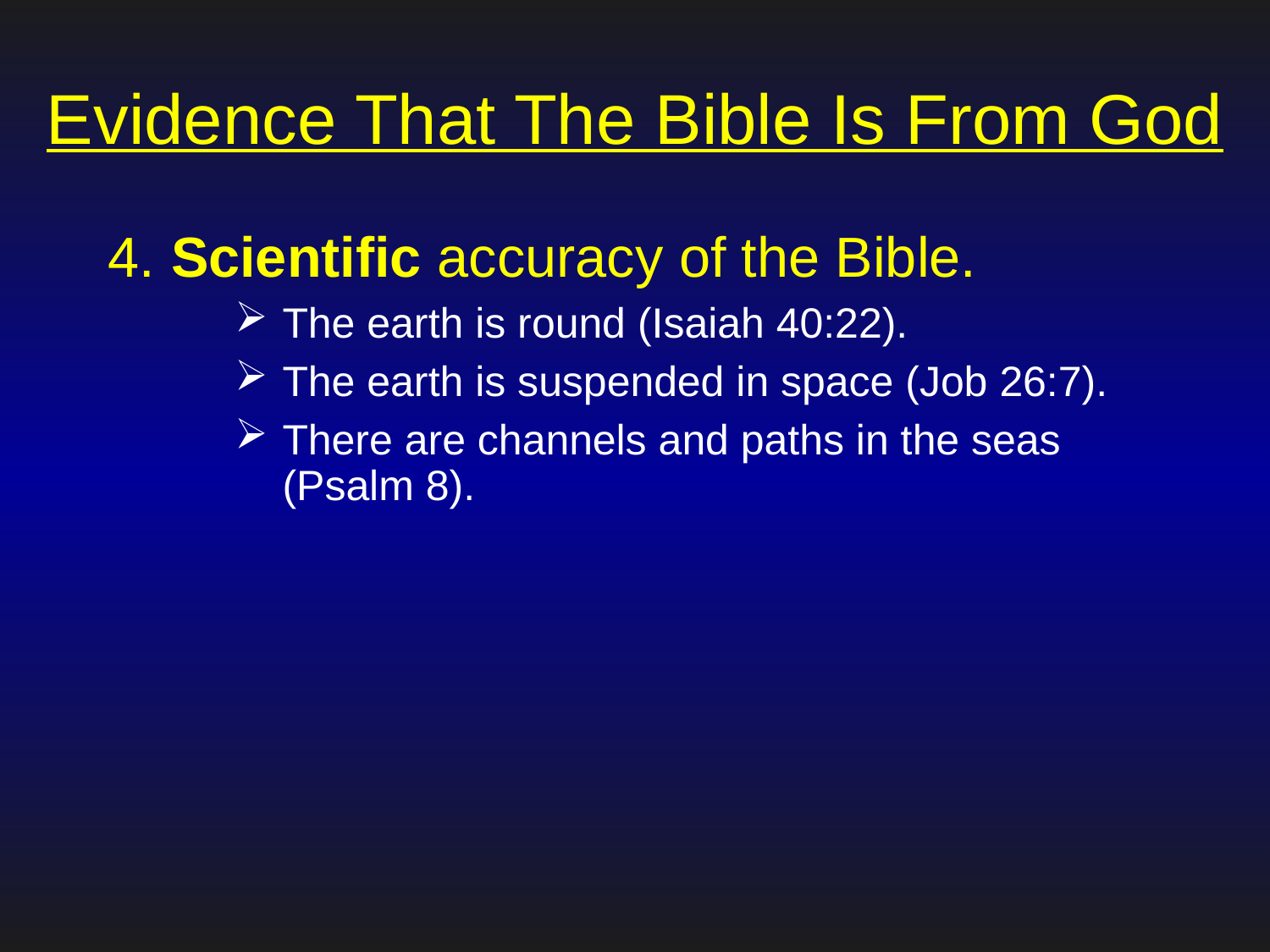

# Evidence That The Bible Is From God
 Scientific accuracy of the Bible.
The earth is round (Isaiah 40:22).
The earth is suspended in space (Job 26:7).
There are channels and paths in the seas (Psalm 8).